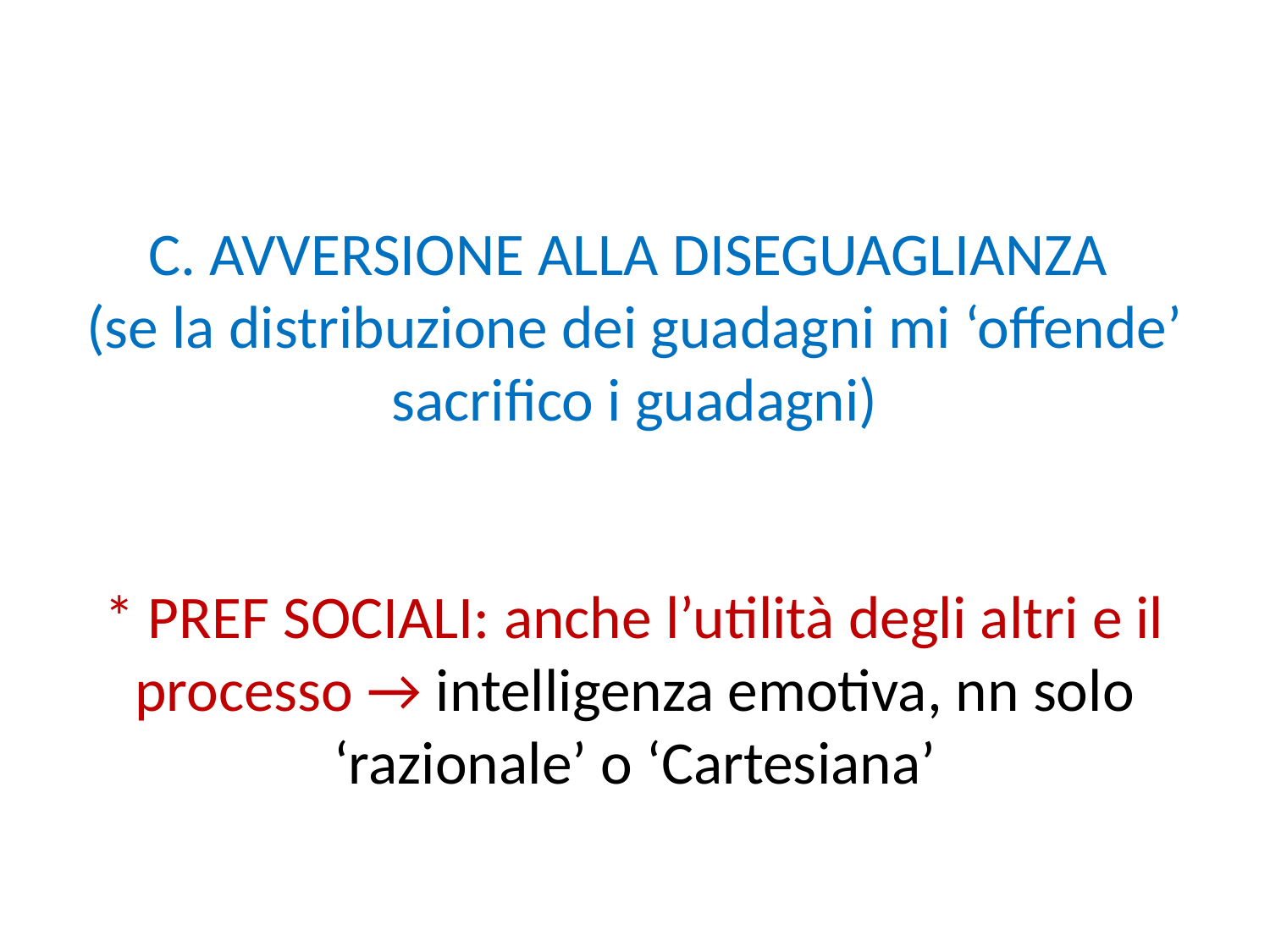

# C. AVVERSIONE ALLA DISEGUAGLIANZA (se la distribuzione dei guadagni mi ‘offende’ sacrifico i guadagni) * PREF SOCIALI: anche l’utilità degli altri e il processo → intelligenza emotiva, nn solo ‘razionale’ o ‘Cartesiana’